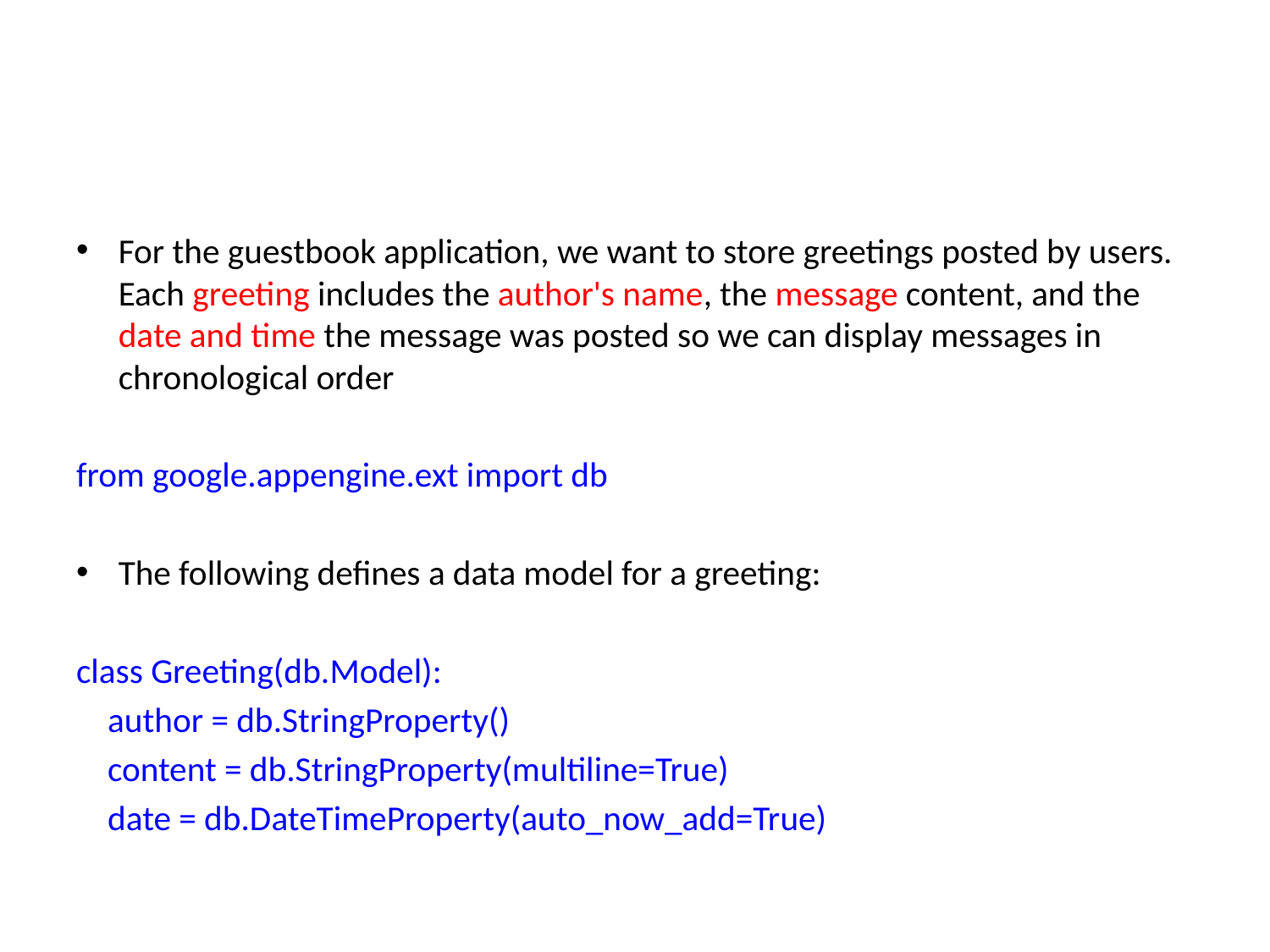

#
For the guestbook application, we want to store greetings posted by users. Each greeting includes the author's name, the message content, and the date and time the message was posted so we can display messages in chronological order

from google.appengine.ext import db

The following defines a data model for a greeting:

class Greeting(db.Model):
    author = db.StringProperty()
    content = db.StringProperty(multiline=True)
    date = db.DateTimeProperty(auto_now_add=True)